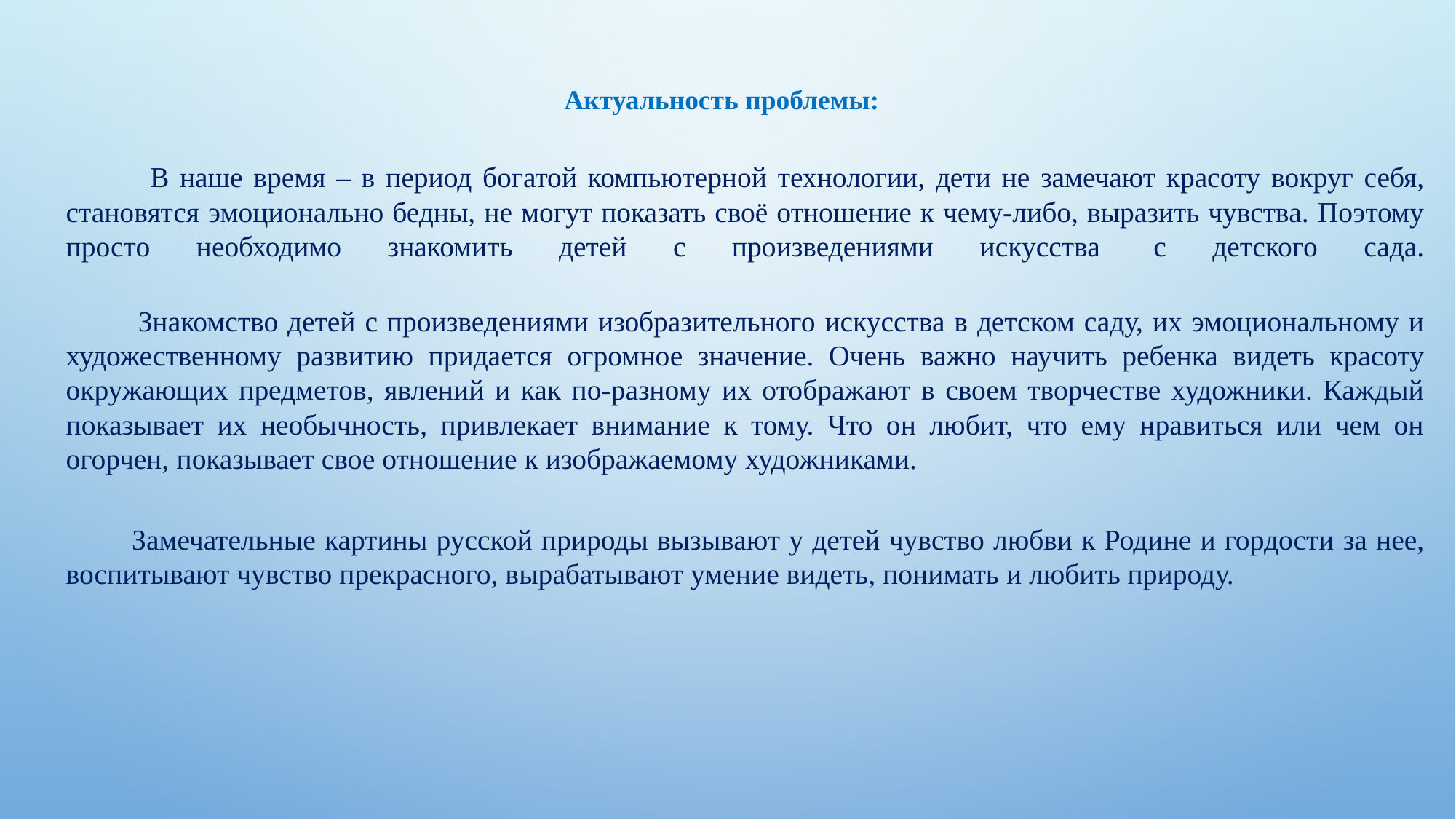

Актуальность проблемы:

            В наше время – в период богатой компьютерной технологии, дети не замечают красоту вокруг себя, становятся эмоционально бедны, не могут показать своё отношение к чему-либо, выразить чувства. Поэтому просто необходимо знакомить детей с произведениями искусства  с детского сада.
            Знакомство детей с произведениями изобразительного искусства в детском саду, их эмоциональному и художественному развитию придается огромное значение. Очень важно научить ребенка видеть красоту окружающих предметов, явлений и как по-разному их отображают в своем творчестве художники. Каждый показывает их необычность, привлекает внимание к тому. Что он любит, что ему нравиться или чем он огорчен, показывает свое отношение к изображаемому художниками.

            Замечательные картины русской природы вызывают у детей чувство любви к Родине и гордости за нее, воспитывают чувство прекрасного, вырабатывают умение видеть, понимать и любить природу.